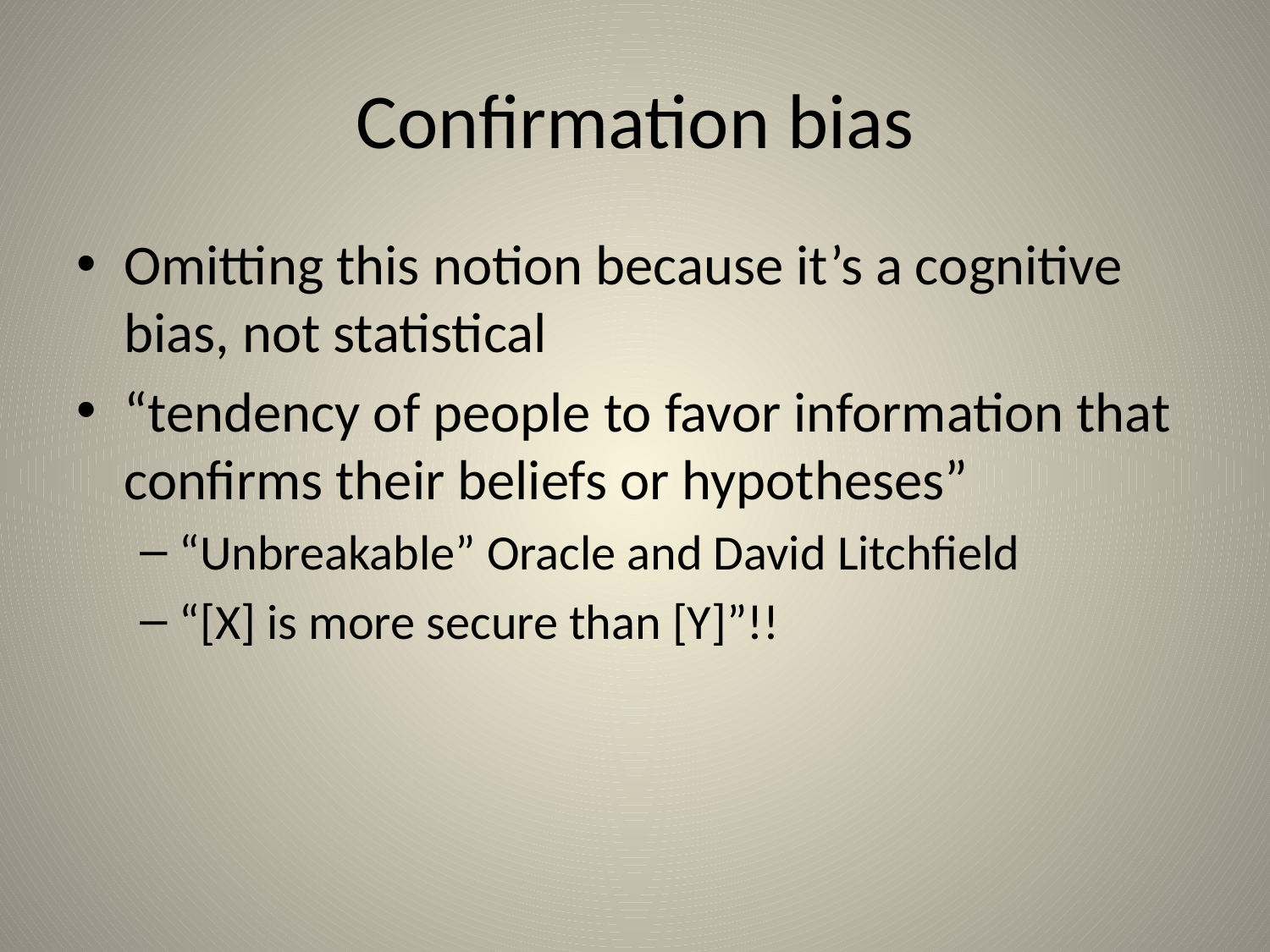

# Confirmation bias
Omitting this notion because it’s a cognitive bias, not statistical
“tendency of people to favor information that confirms their beliefs or hypotheses”
“Unbreakable” Oracle and David Litchfield
“[X] is more secure than [Y]”!!